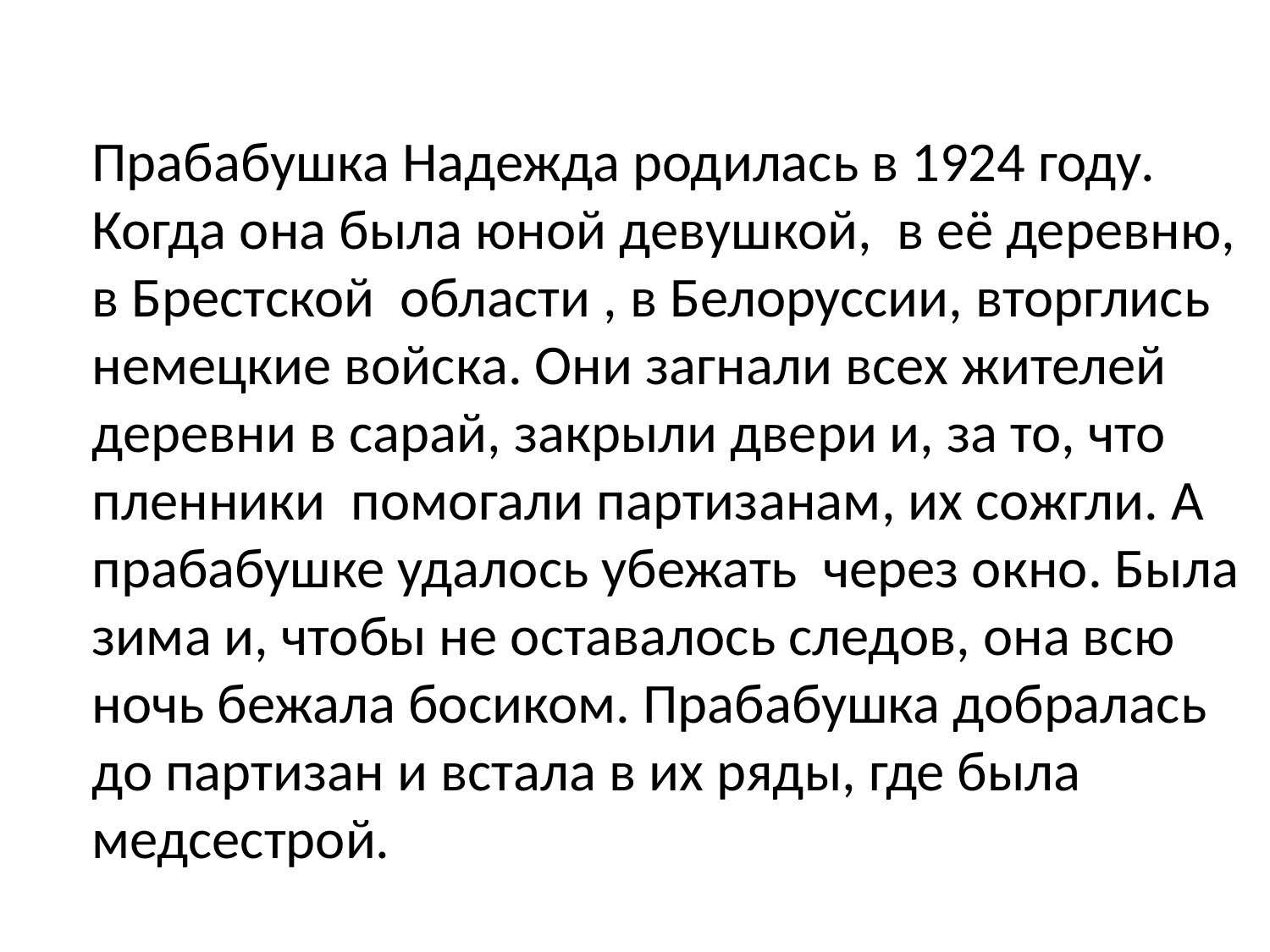

Прабабушка Надежда родилась в 1924 году. Когда она была юной девушкой,  в её деревню, в Брестской  области , в Белоруссии, вторглись немецкие войска. Они загнали всех жителей деревни в сарай, закрыли двери и, за то, что пленники  помогали партизанам, их сожгли. А прабабушке удалось убежать  через окно. Была зима и, чтобы не оставалось следов, она всю ночь бежала босиком. Прабабушка добралась до партизан и встала в их ряды, где была медсестрой.